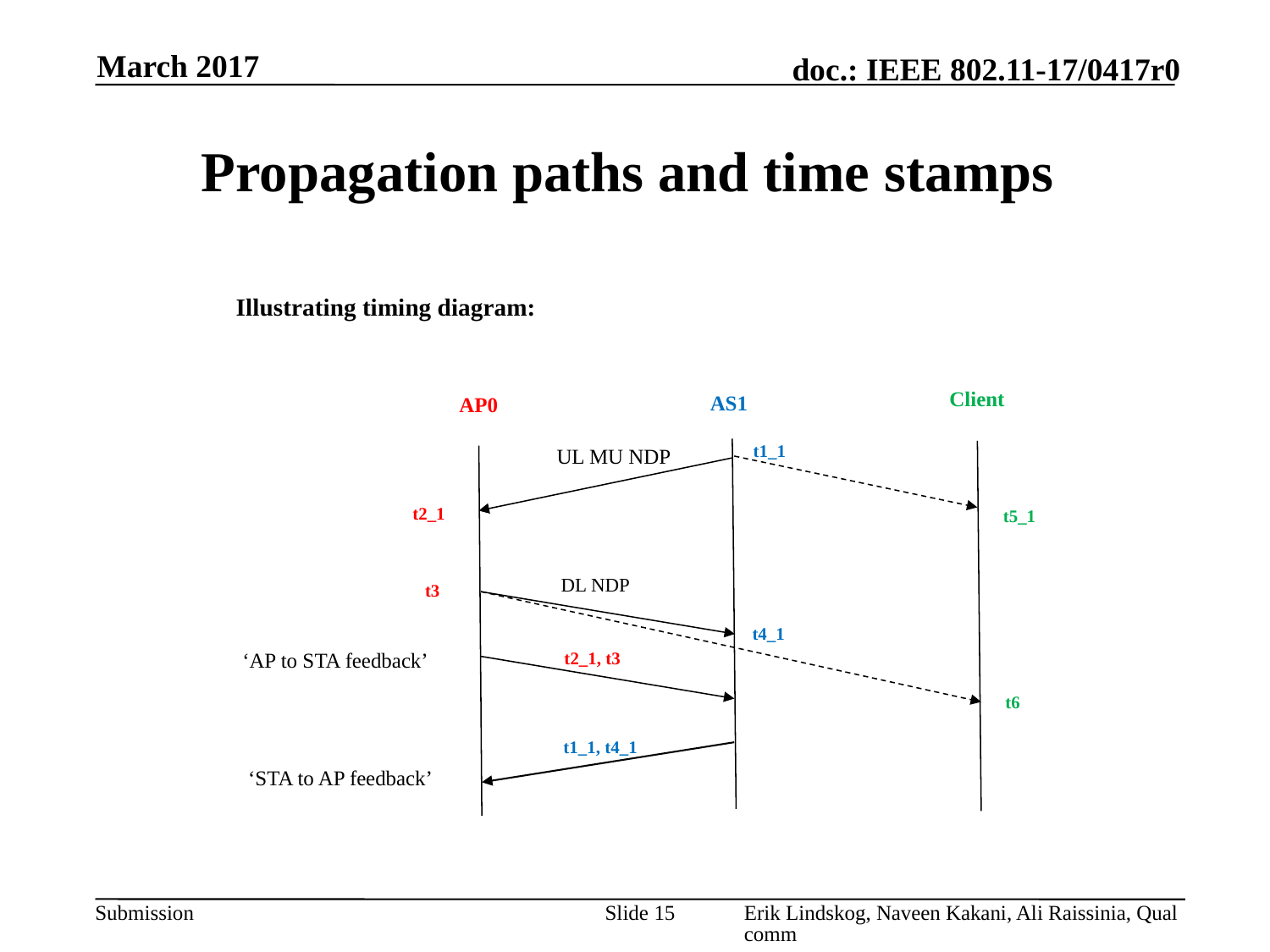

March 2017
# Propagation paths and time stamps
Illustrating timing diagram:
Client
AS1
AP0
t1_1
UL MU NDP

t2_1
t5_1
DL NDP
t3

t4_1
‘AP to STA feedback’
t2_1, t3

t6
t1_1, t4_1
‘STA to AP feedback’
Slide 15
Erik Lindskog, Naveen Kakani, Ali Raissinia, Qualcomm